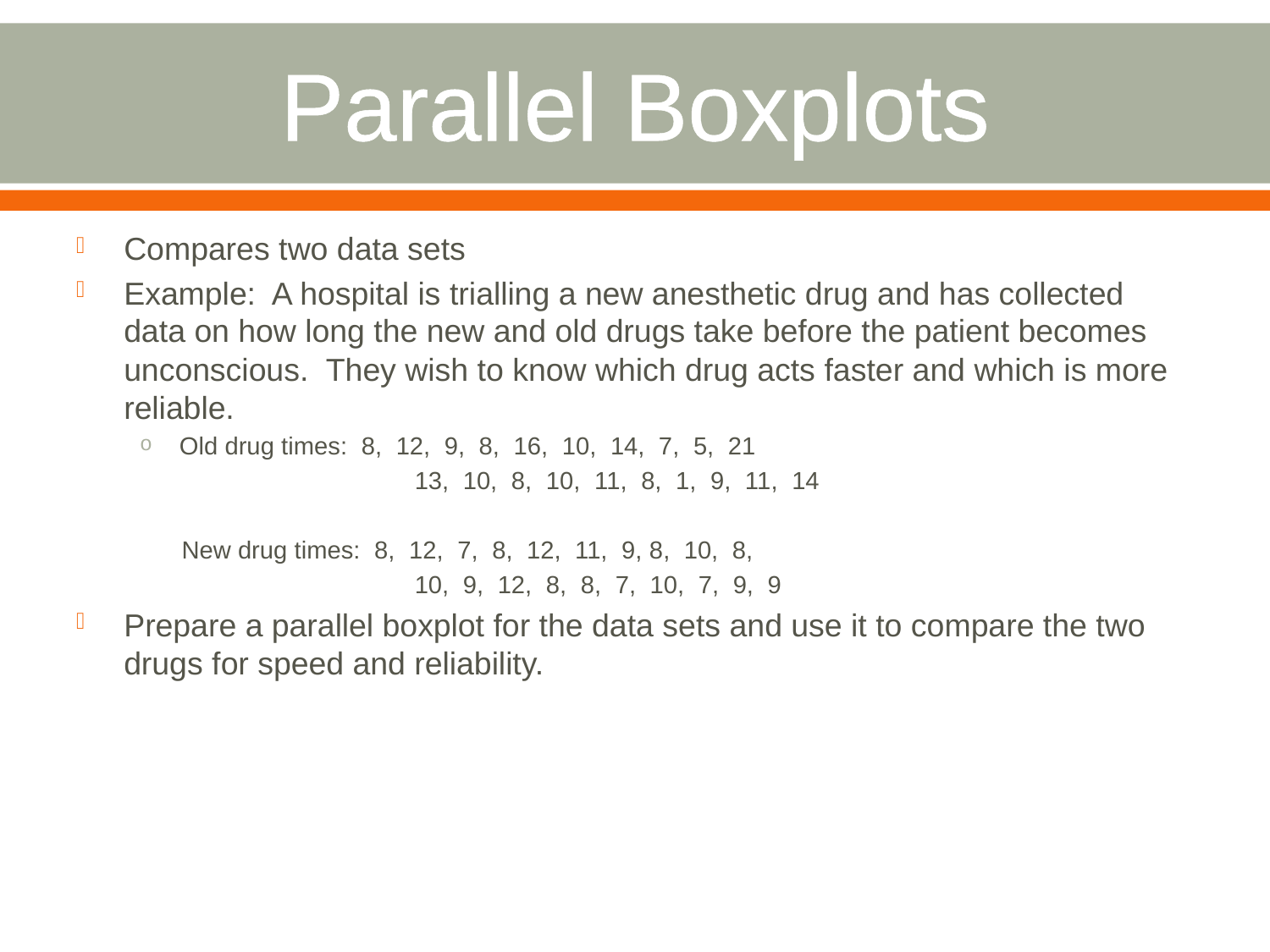

# Parallel Boxplots
Compares two data sets
Example:  A hospital is trialling a new anesthetic drug and has collected data on how long the new and old drugs take before the patient becomes unconscious.  They wish to know which drug acts faster and which is more reliable.
Old drug times:  8,  12,  9,  8,  16,  10,  14,  7,  5,  21
		   13,  10,  8,  10,  11,  8,  1,  9,  11,  14

      New drug times:  8,  12,  7,  8,  12,  11,  9, 8,  10,  8,
	 	   10,  9,  12,  8,  8,  7,  10,  7,  9,  9
Prepare a parallel boxplot for the data sets and use it to compare the two drugs for speed and reliability.